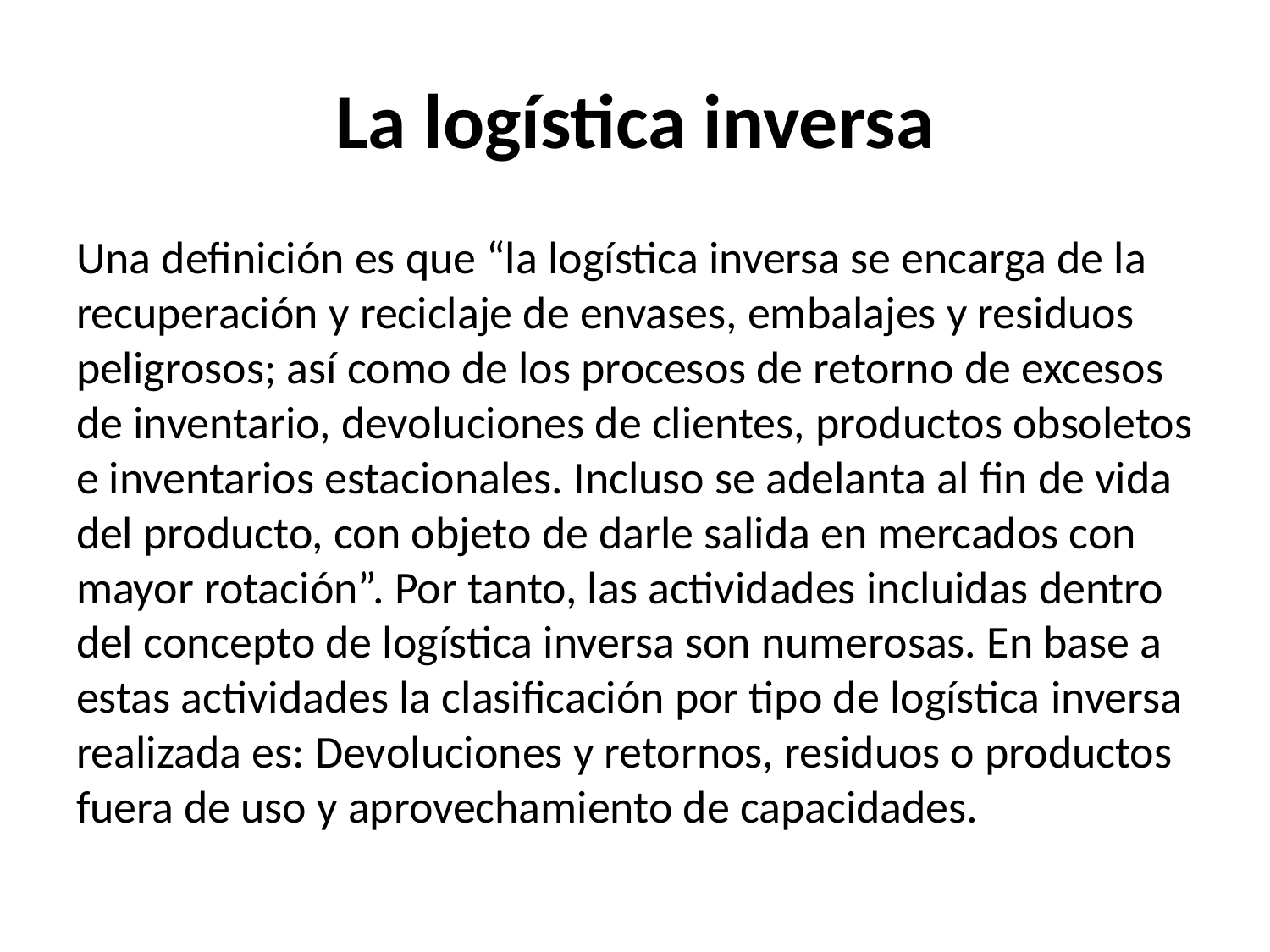

# La logística inversa
Una definición es que “la logística inversa se encarga de la recuperación y reciclaje de envases, embalajes y residuos peligrosos; así como de los procesos de retorno de excesos de inventario, devoluciones de clientes, productos obsoletos e inventarios estacionales. Incluso se adelanta al fin de vida del producto, con objeto de darle salida en mercados con mayor rotación”. Por tanto, las actividades incluidas dentro del concepto de logística inversa son numerosas. En base a estas actividades la clasificación por tipo de logística inversa realizada es: Devoluciones y retornos, residuos o productos fuera de uso y aprovechamiento de capacidades.